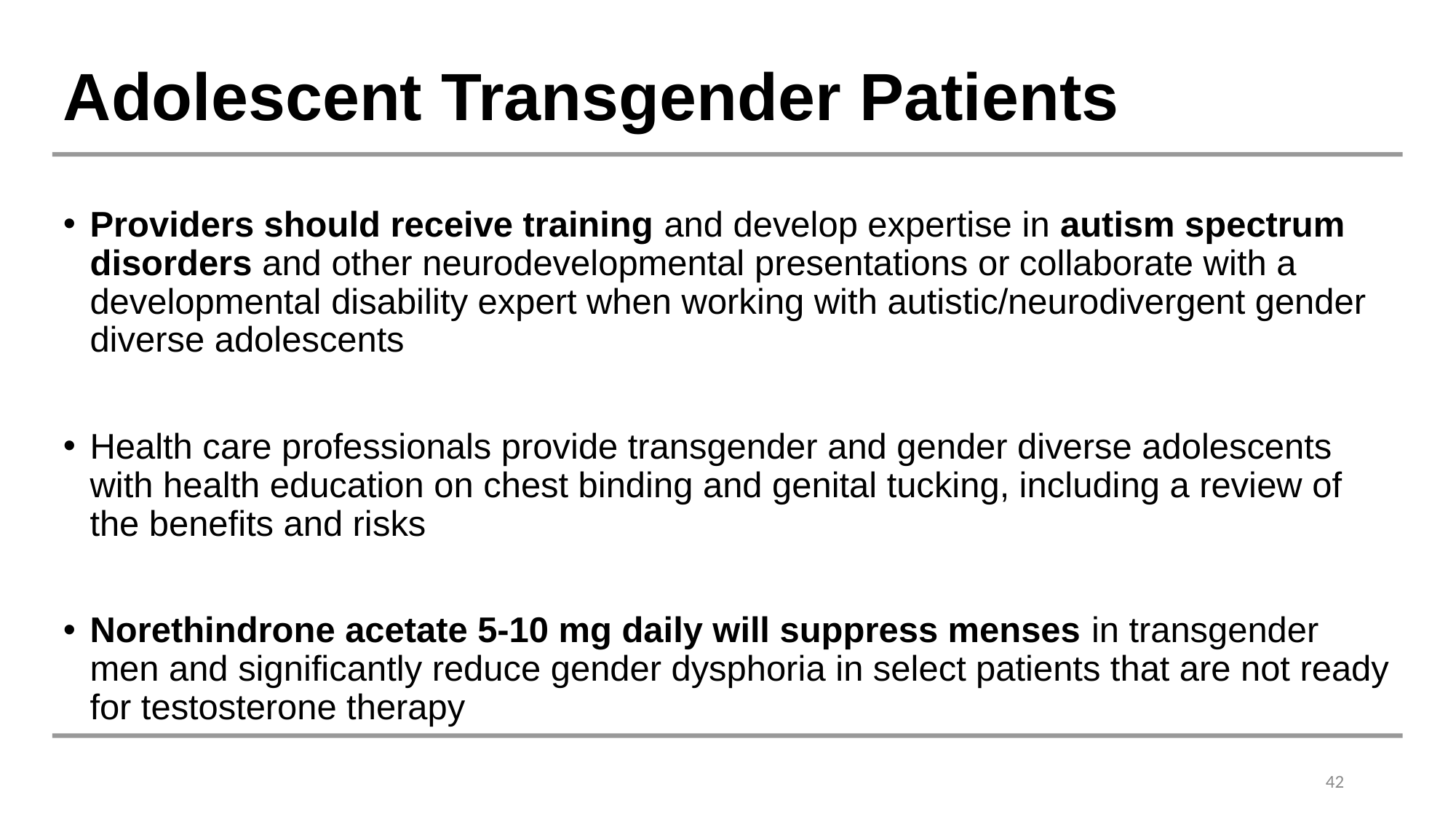

# Adolescent Transgender Patients
Providers should receive training and develop expertise in autism spectrum disorders and other neurodevelopmental presentations or collaborate with a developmental disability expert when working with autistic/neurodivergent gender diverse adolescents

Health care professionals provide transgender and gender diverse adolescents with health education on chest binding and genital tucking, including a review of the benefits and risks

Norethindrone acetate 5-10 mg daily will suppress menses in transgender men and significantly reduce gender dysphoria in select patients that are not ready for testosterone therapy

42